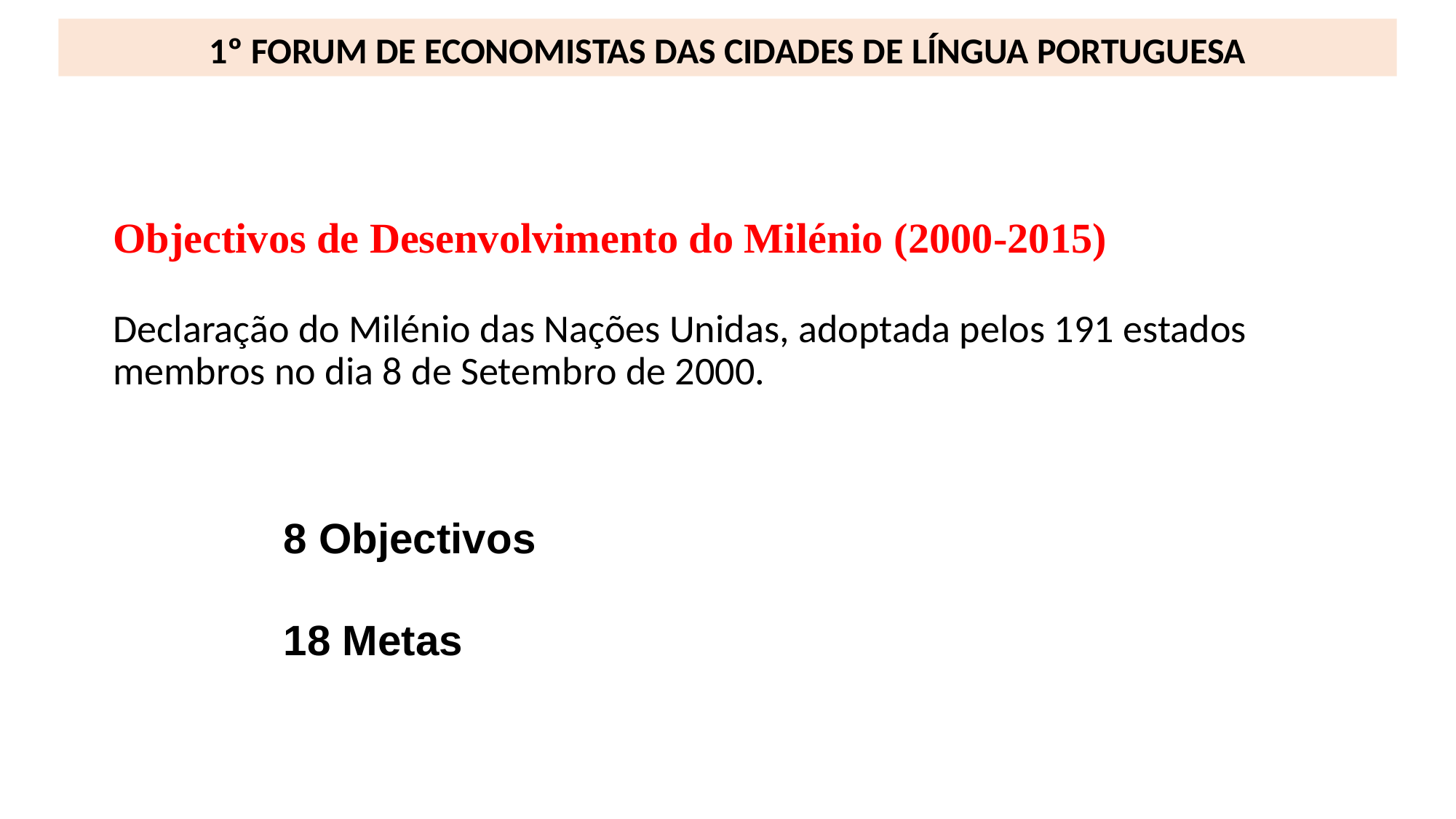

1º FORUM DE ECONOMISTAS DAS CIDADES DE LÍNGUA PORTUGUESA
# Objectivos de Desenvolvimento do Milénio (2000-2015) Declaração do Milénio das Nações Unidas, adoptada pelos 191 estados membros no dia 8 de Setembro de 2000.

8 Objectivos
18 Metas